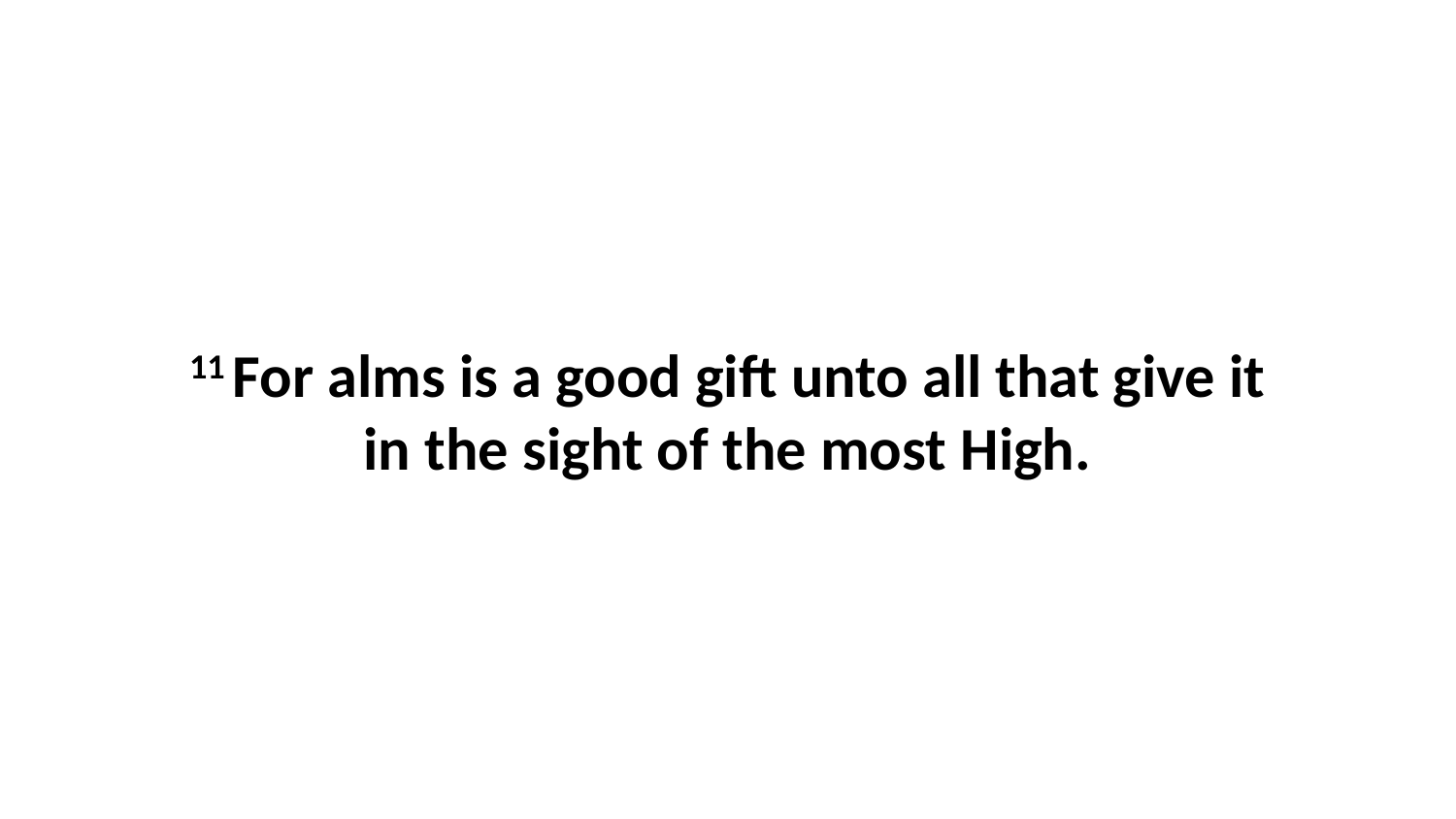

11 For alms is a good gift unto all that give it in the sight of the most High.